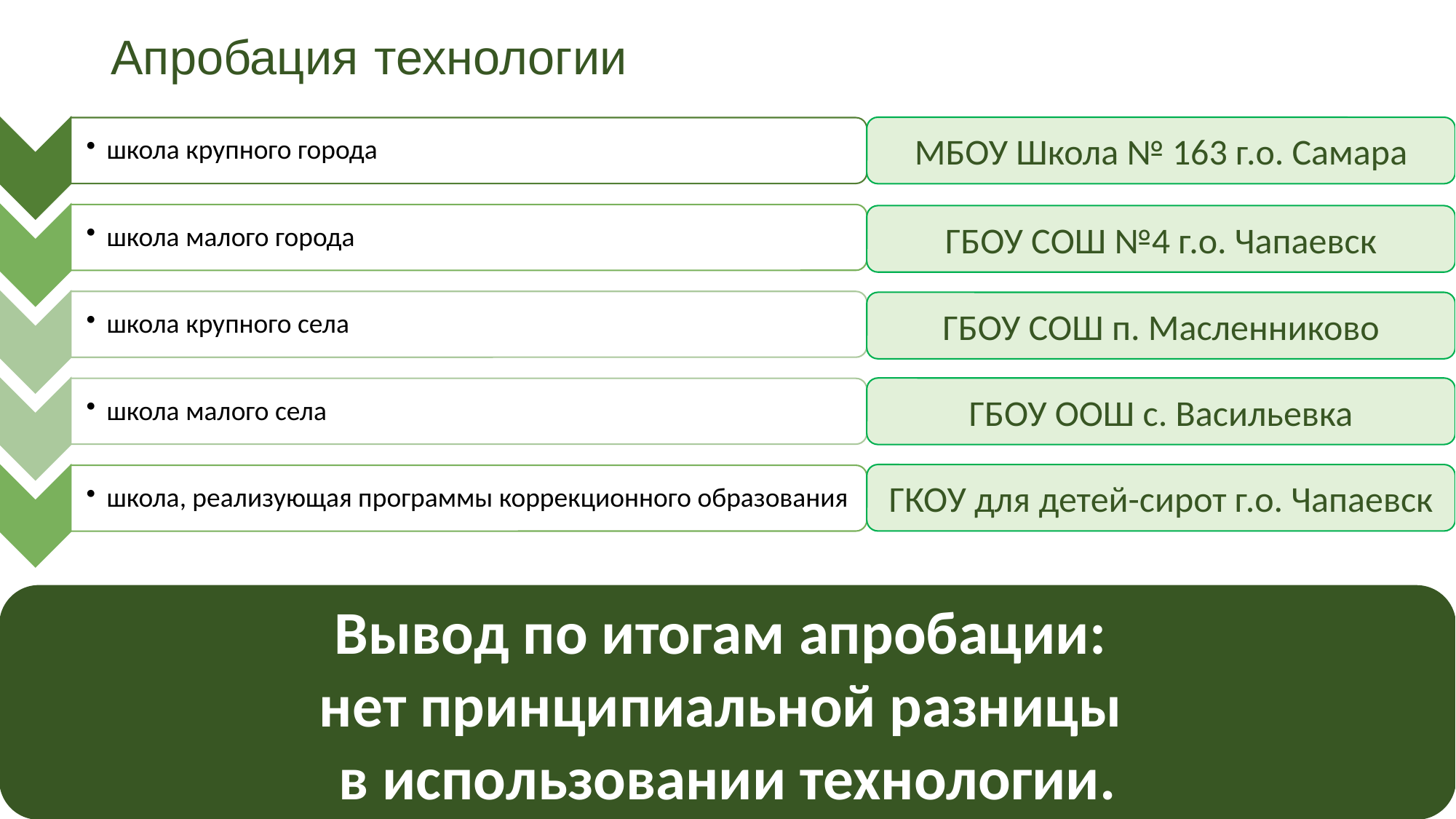

# Апробация технологии

школа крупного города

школа малого города

школа крупного села

школа малого села

школа, реализующая программы коррекционного образования
МБОУ Школа № 163 г.о. Самара
ГБОУ СОШ №4 г.о. Чапаевск
ГБОУ СОШ п. Масленниково
ГБОУ ООШ с. Васильевка
ГКОУ для детей-сирот г.о. Чапаевск
Вывод по итогам апробации:
нет принципиальной разницы
в использовании технологии.